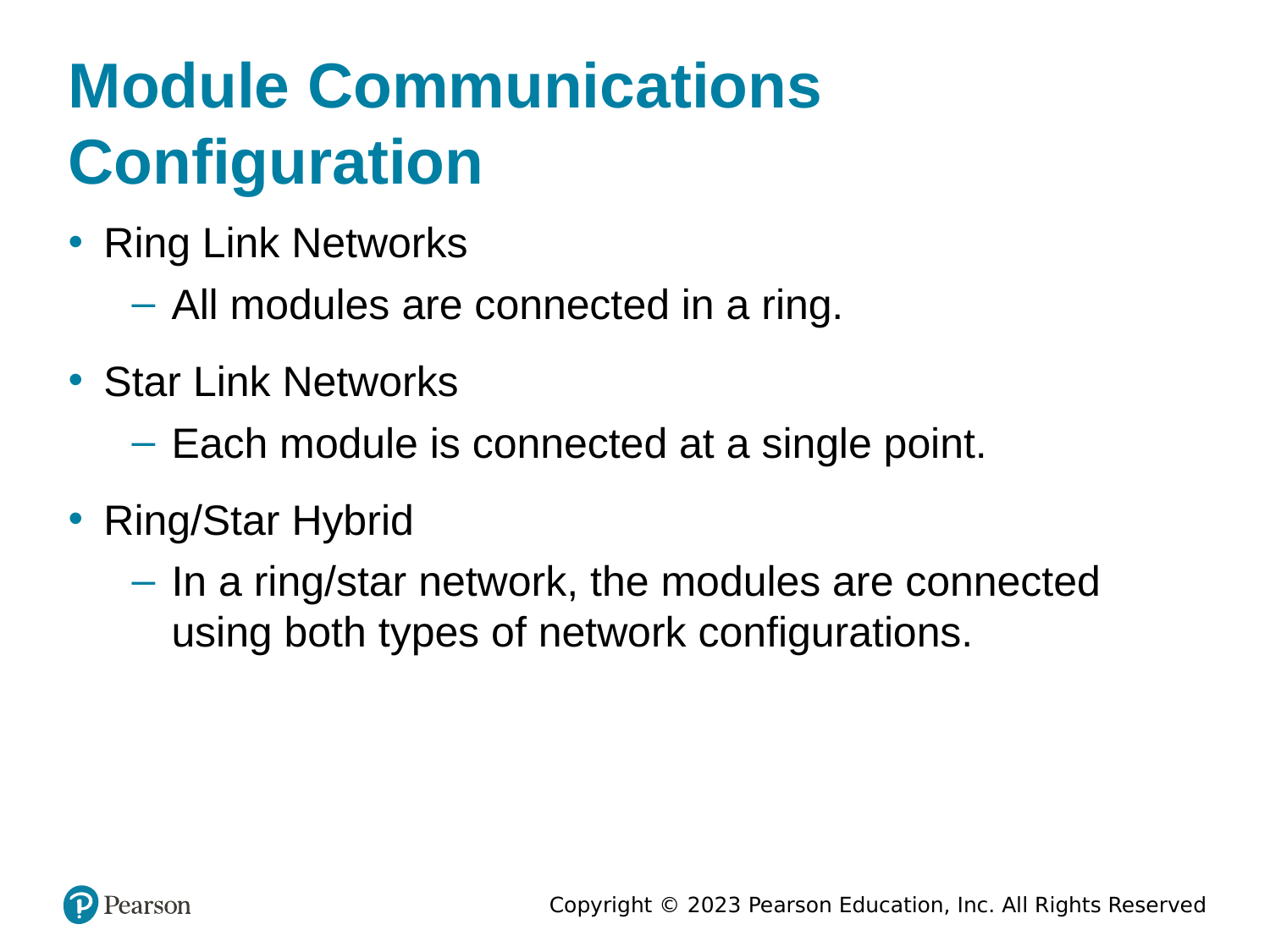

# Module Communications Configuration
Ring Link Networks
All modules are connected in a ring.
Star Link Networks
Each module is connected at a single point.
Ring/Star Hybrid
In a ring/star network, the modules are connected using both types of network configurations.